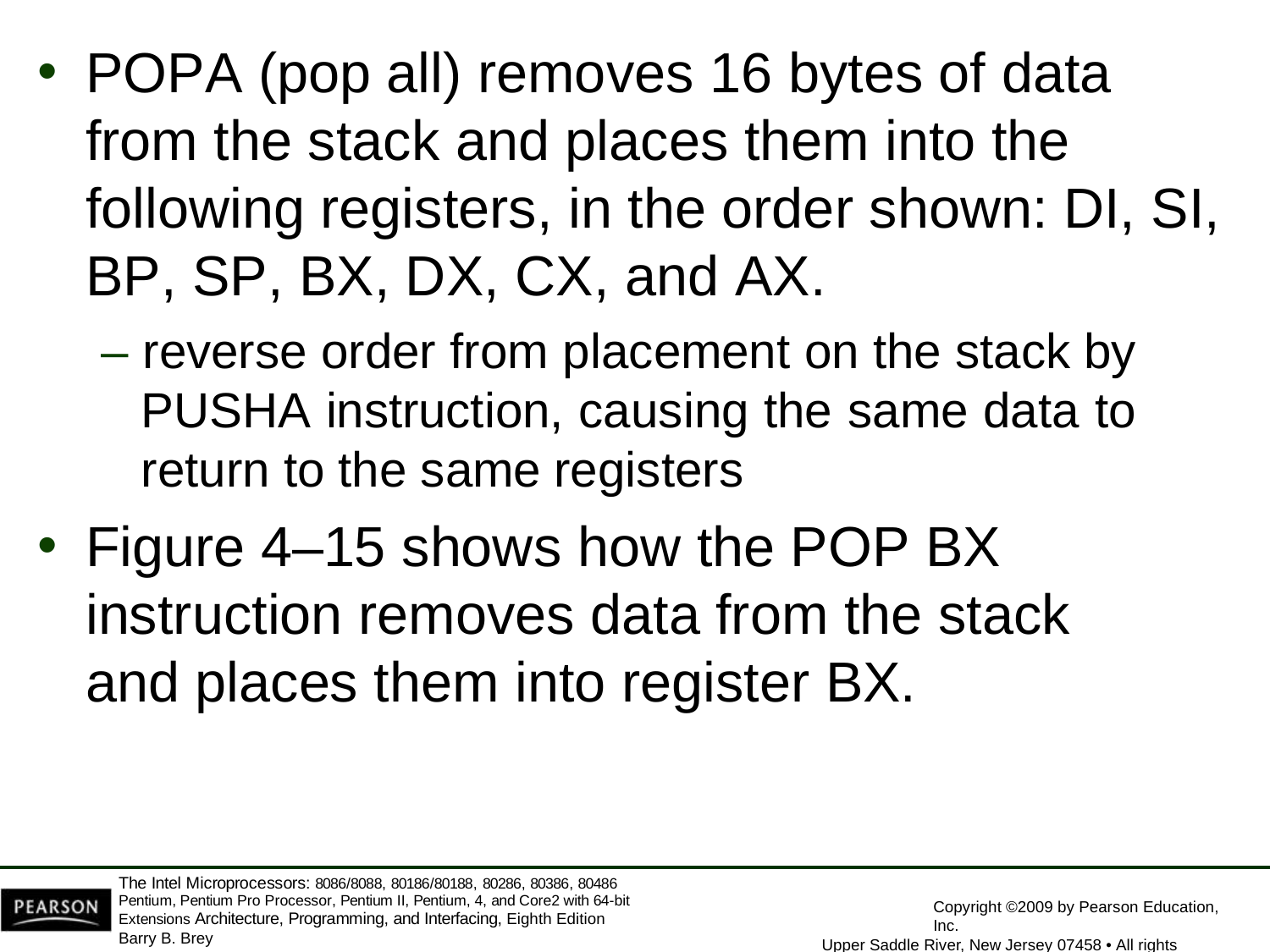

POPA (pop all) removes 16 bytes of data from the stack and places them into the following registers, in the order shown: DI, SI, BP, SP, BX, DX, CX, and AX.
– reverse order from placement on the stack by PUSHA instruction, causing the same data to return to the same registers

Figure 4–15 shows how the POP BX instruction removes data from the stack and places them into register BX.
The Intel Microprocessors: 8086/8088, 80186/80188, 80286, 80386, 80486 Pentium, Pentium Pro Processor, Pentium II, Pentium, 4, and Core2 with 64-bit Extensions Architecture, Programming, and Interfacing, Eighth Edition
Barry B. Brey

Copyright ©2009 by Pearson Education, Inc.
Upper Saddle River, New Jersey 07458 • All rights reserved.